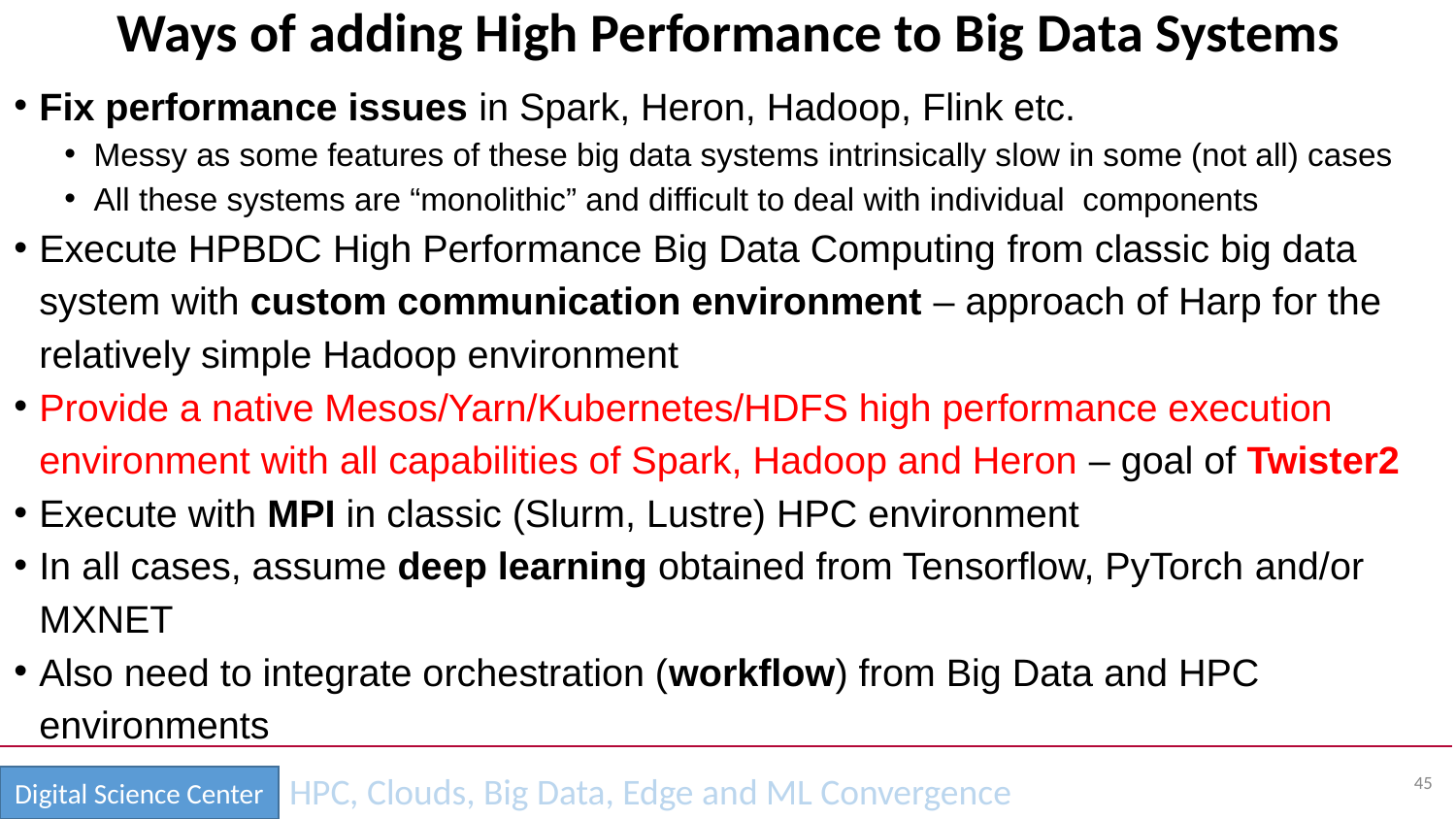

# Ways of adding High Performance to Big Data Systems
Fix performance issues in Spark, Heron, Hadoop, Flink etc.
Messy as some features of these big data systems intrinsically slow in some (not all) cases
All these systems are “monolithic” and difficult to deal with individual  components
Execute HPBDC High Performance Big Data Computing from classic big data system with custom communication environment – approach of Harp for the relatively simple Hadoop environment
Provide a native Mesos/Yarn/Kubernetes/HDFS high performance execution environment with all capabilities of Spark, Hadoop and Heron – goal of Twister2
Execute with MPI in classic (Slurm, Lustre) HPC environment
In all cases, assume deep learning obtained from Tensorflow, PyTorch and/or MXNET
Also need to integrate orchestration (workflow) from Big Data and HPC environments
45